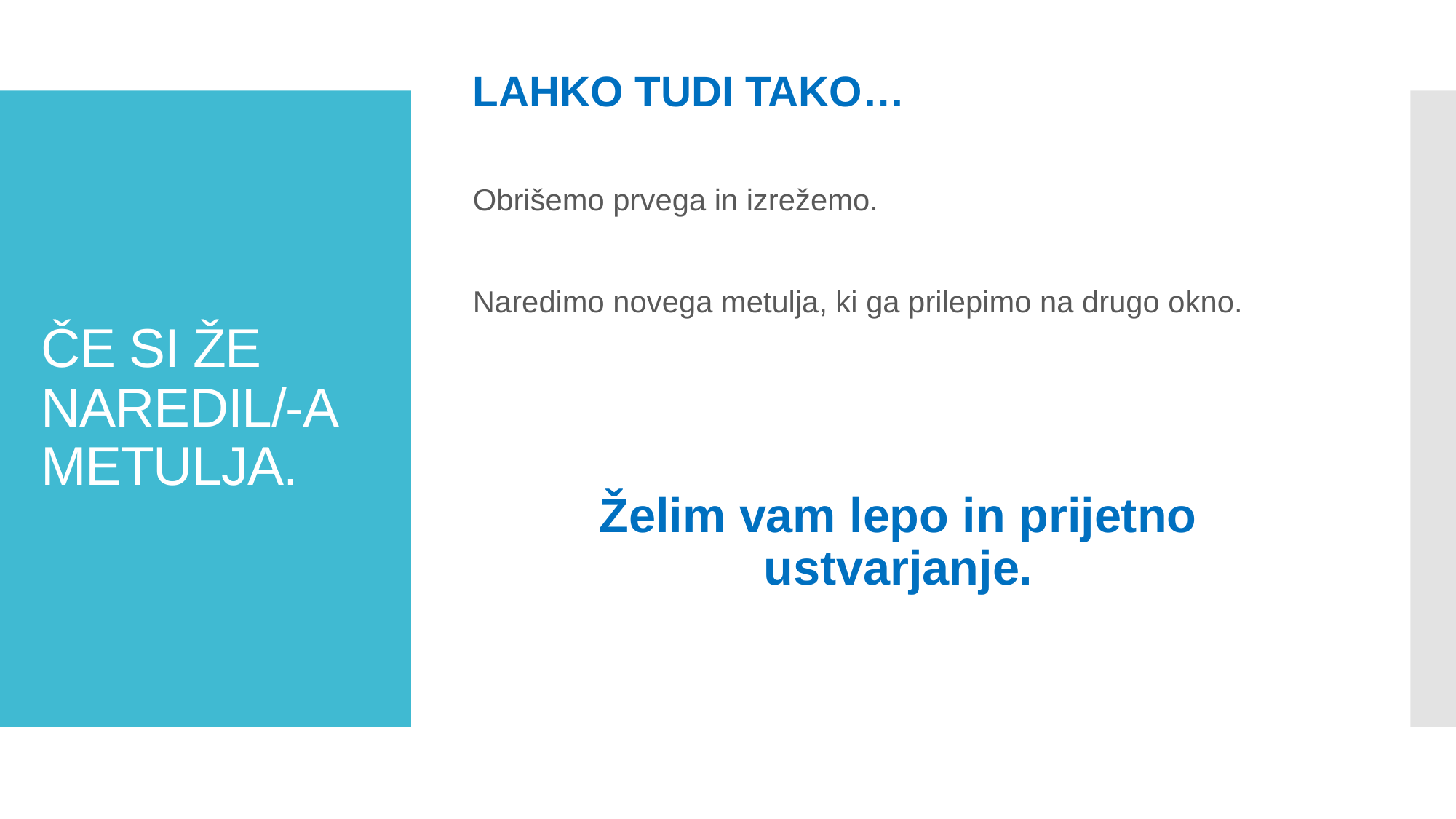

LAHKO TUDI TAKO…

Obrišemo prvega in izrežemo.

Naredimo novega metulja, ki ga prilepimo na drugo okno.

Želim vam lepo in prijetno ustvarjanje.

# ČE SI ŽE NAREDIL/-A METULJA.